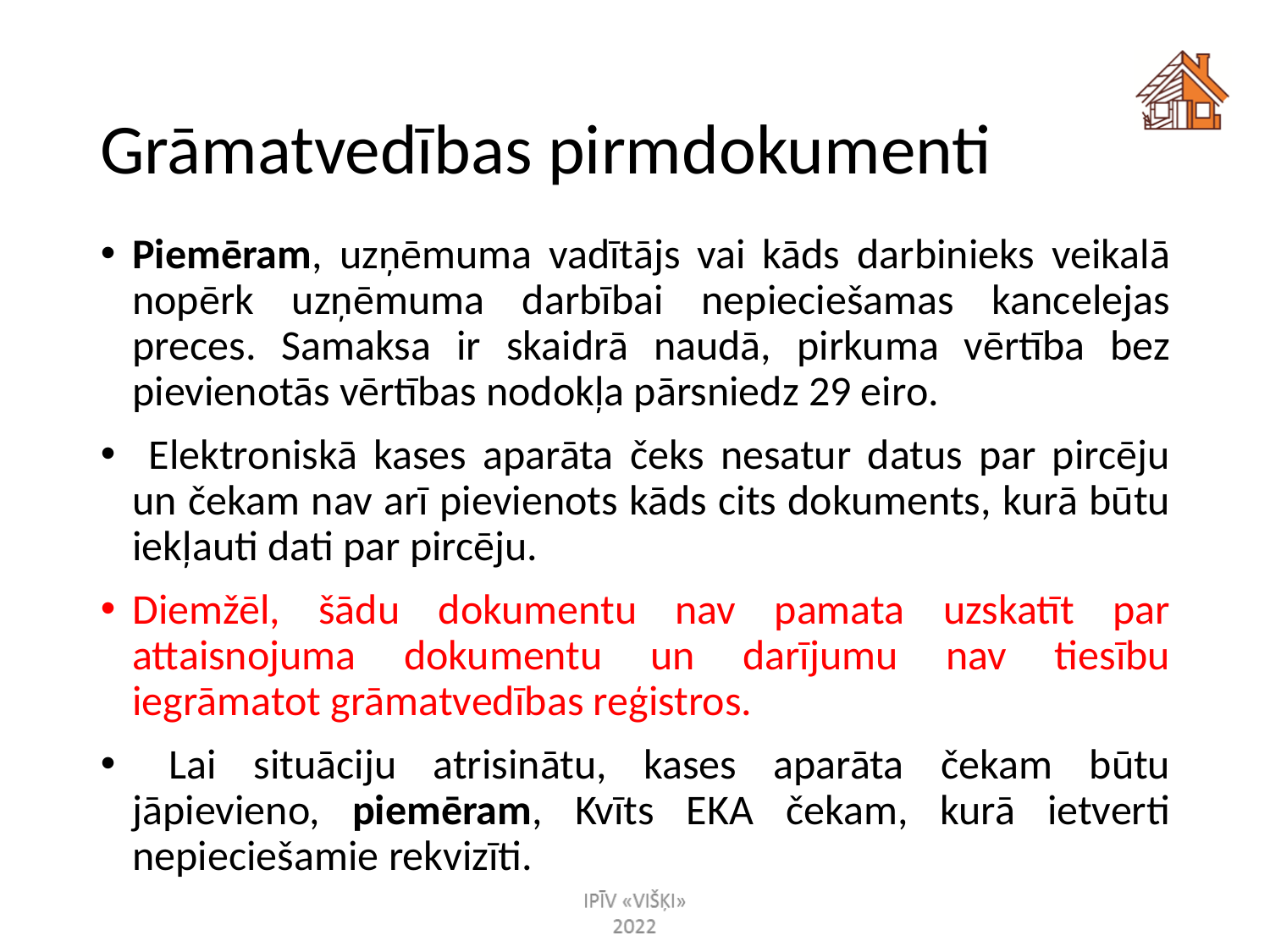

# Grāmatvedības pirmdokumenti
Piemēram, uzņēmuma vadītājs vai kāds darbinieks veikalā nopērk uzņēmuma darbībai nepieciešamas kancelejas preces. Samaksa ir skaidrā naudā, pirkuma vērtība bez pievienotās vērtības nodokļa pārsniedz 29 eiro.
 Elektroniskā kases aparāta čeks nesatur datus par pircēju un čekam nav arī pievienots kāds cits dokuments, kurā būtu iekļauti dati par pircēju.
Diemžēl, šādu dokumentu nav pamata uzskatīt par attaisnojuma dokumentu un darījumu nav tiesību iegrāmatot grāmatvedības reģistros.
 Lai situāciju atrisinātu, kases aparāta čekam būtu jāpievieno, piemēram, Kvīts EKA čekam, kurā ietverti nepieciešamie rekvizīti.